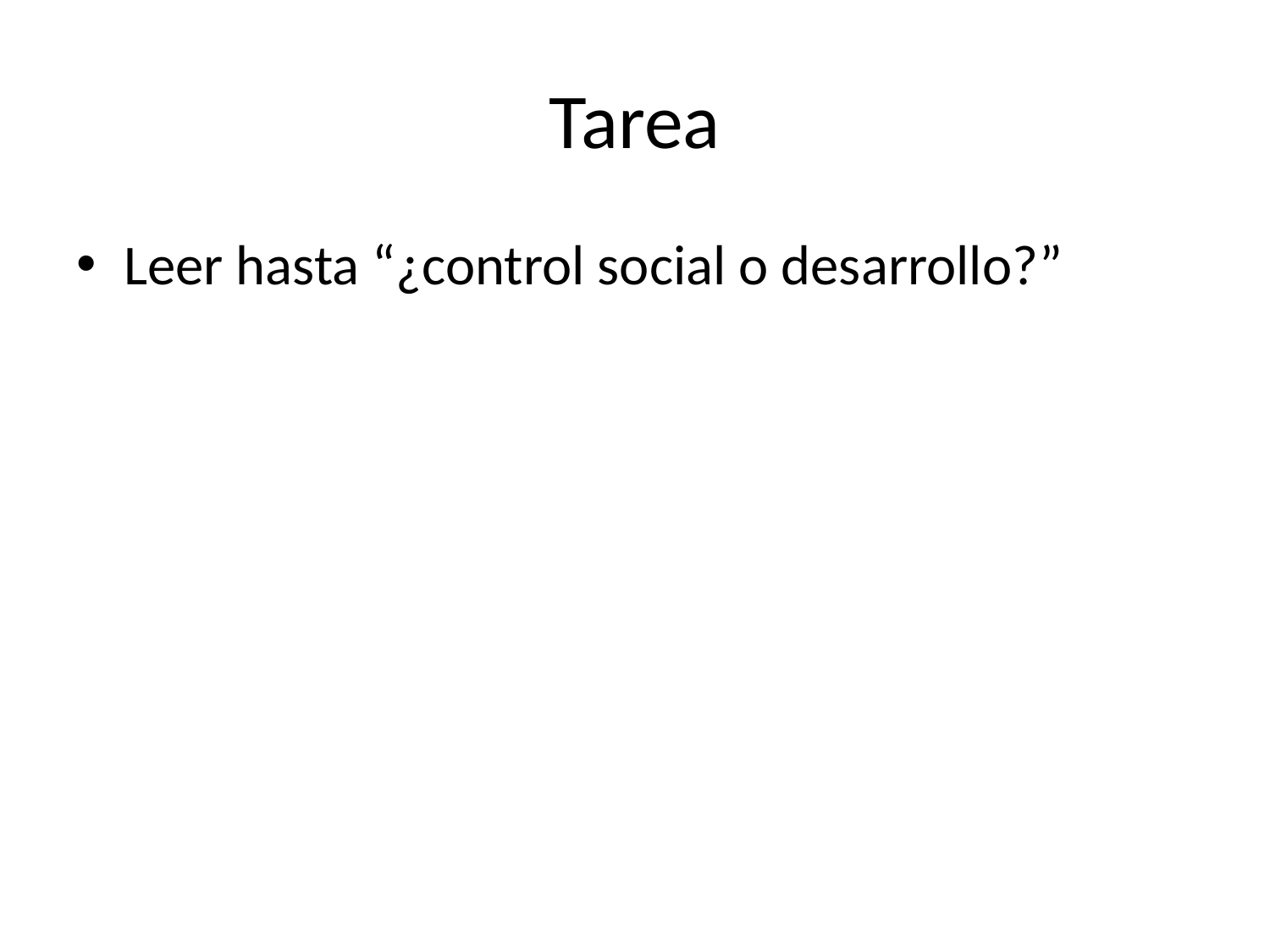

# Tarea
Leer hasta “¿control social o desarrollo?”